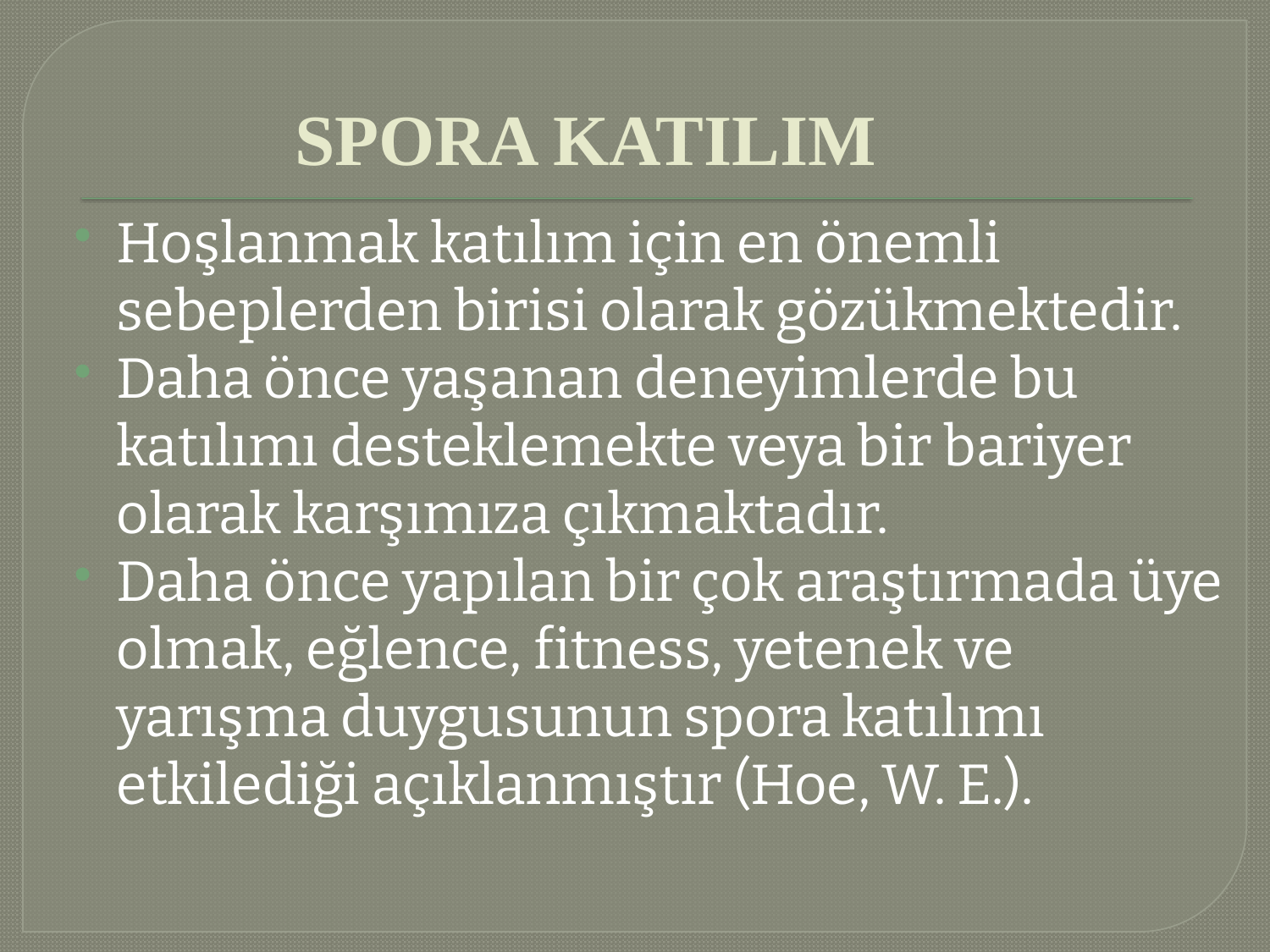

# SPORA KATILIM

Hoşlanmak katılım için en önemli sebeplerden birisi olarak gözükmektedir.
Daha önce yaşanan deneyimlerde bu katılımı desteklemekte veya bir bariyer olarak karşımıza çıkmaktadır.
Daha önce yapılan bir çok araştırmada üye olmak, eğlence, fitness, yetenek ve yarışma duygusunun spora katılımı etkilediği açıklanmıştır (Hoe, W. E.).